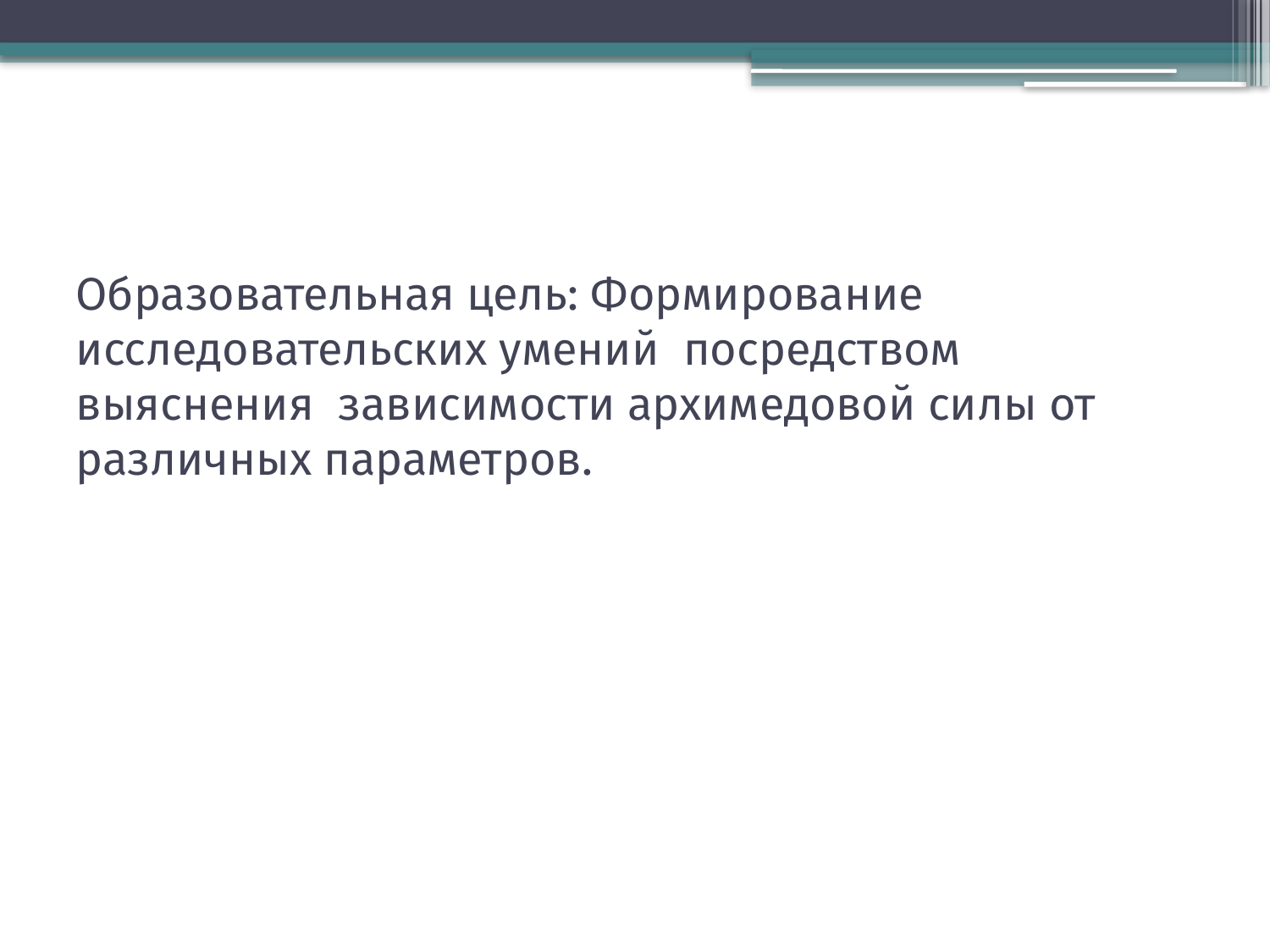

# Образовательная цель: Формирование исследовательских умений  посредством выяснения  зависимости архимедовой силы от различных параметров.